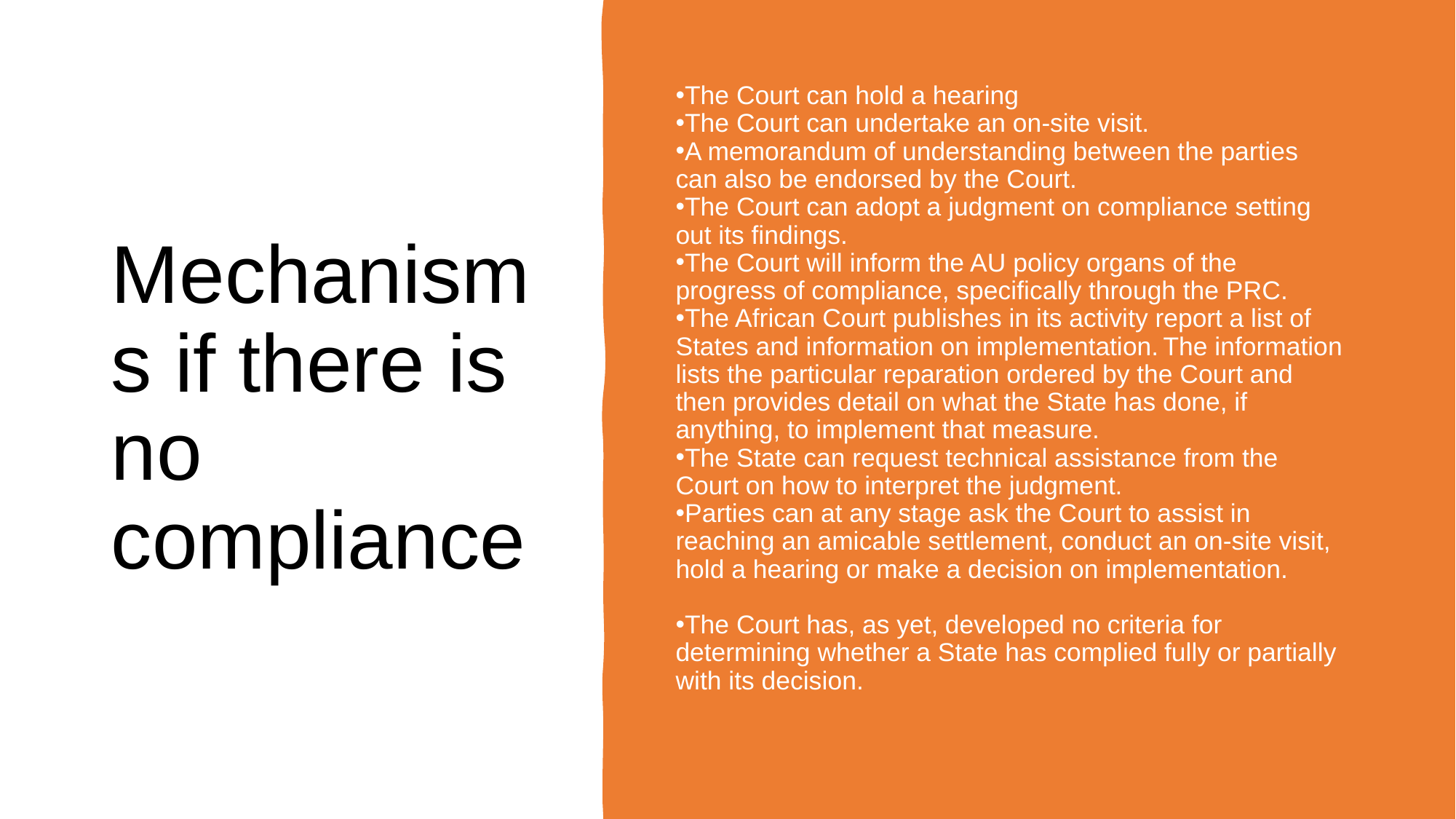

# Mechanisms if there is no compliance
The Court can hold a hearing
The Court can undertake an on-site visit.
A memorandum of understanding between the parties can also be endorsed by the Court.
The Court can adopt a judgment on compliance setting out its findings.
The Court will inform the AU policy organs of the progress of compliance, specifically through the PRC.
The African Court publishes in its activity report a list of States and information on implementation. The information lists the particular reparation ordered by the Court and then provides detail on what the State has done, if anything, to implement that measure.
The State can request technical assistance from the Court on how to interpret the judgment.
Parties can at any stage ask the Court to assist in reaching an amicable settlement, conduct an on-site visit, hold a hearing or make a decision on implementation.

The Court has, as yet, developed no criteria for determining whether a State has complied fully or partially with its decision.